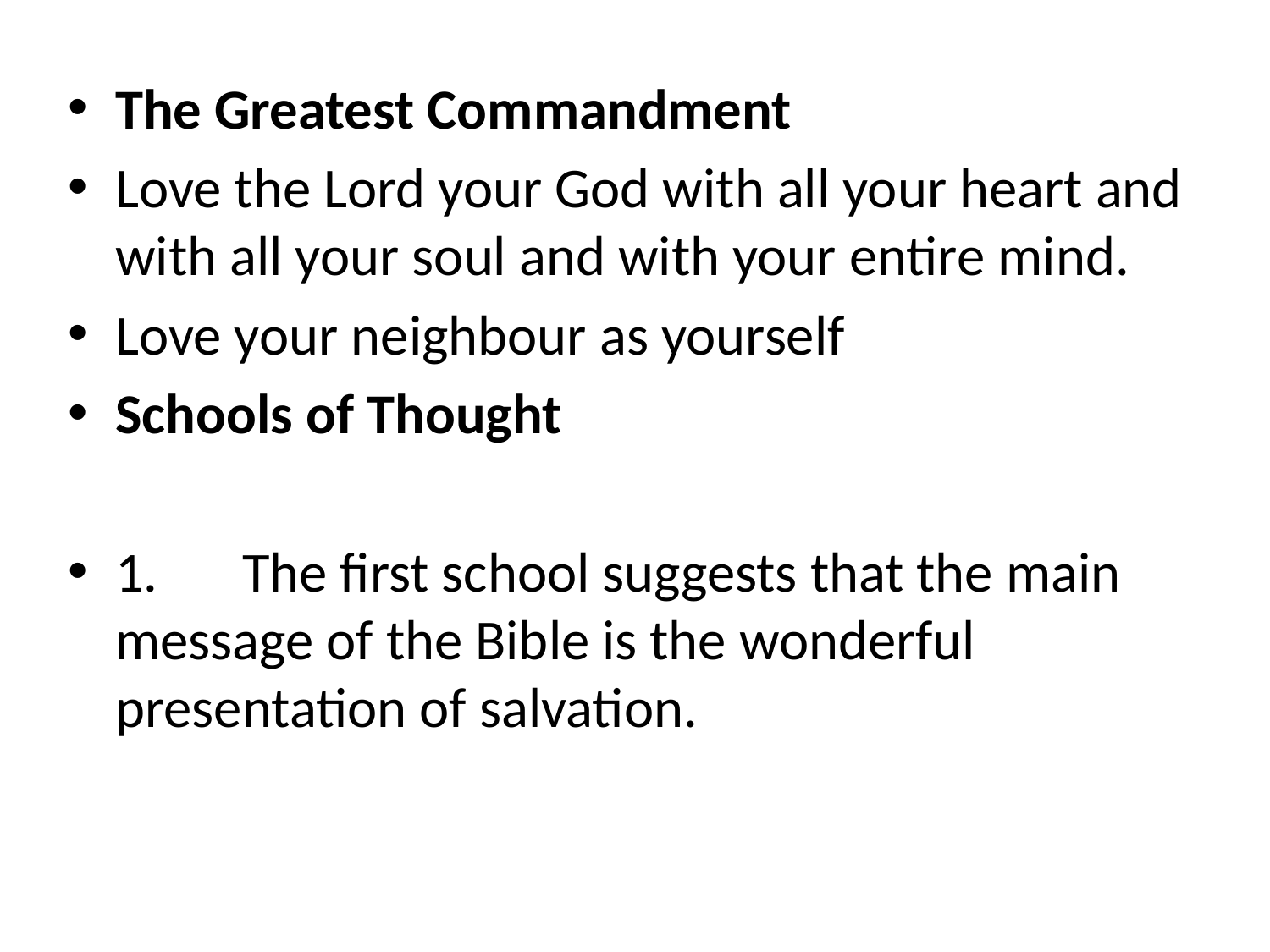

The Greatest Commandment
Love the Lord your God with all your heart and with all your soul and with your entire mind.
Love your neighbour as yourself
Schools of Thought

1.	The first school suggests that the main message of the Bible is the wonderful presentation of salvation.